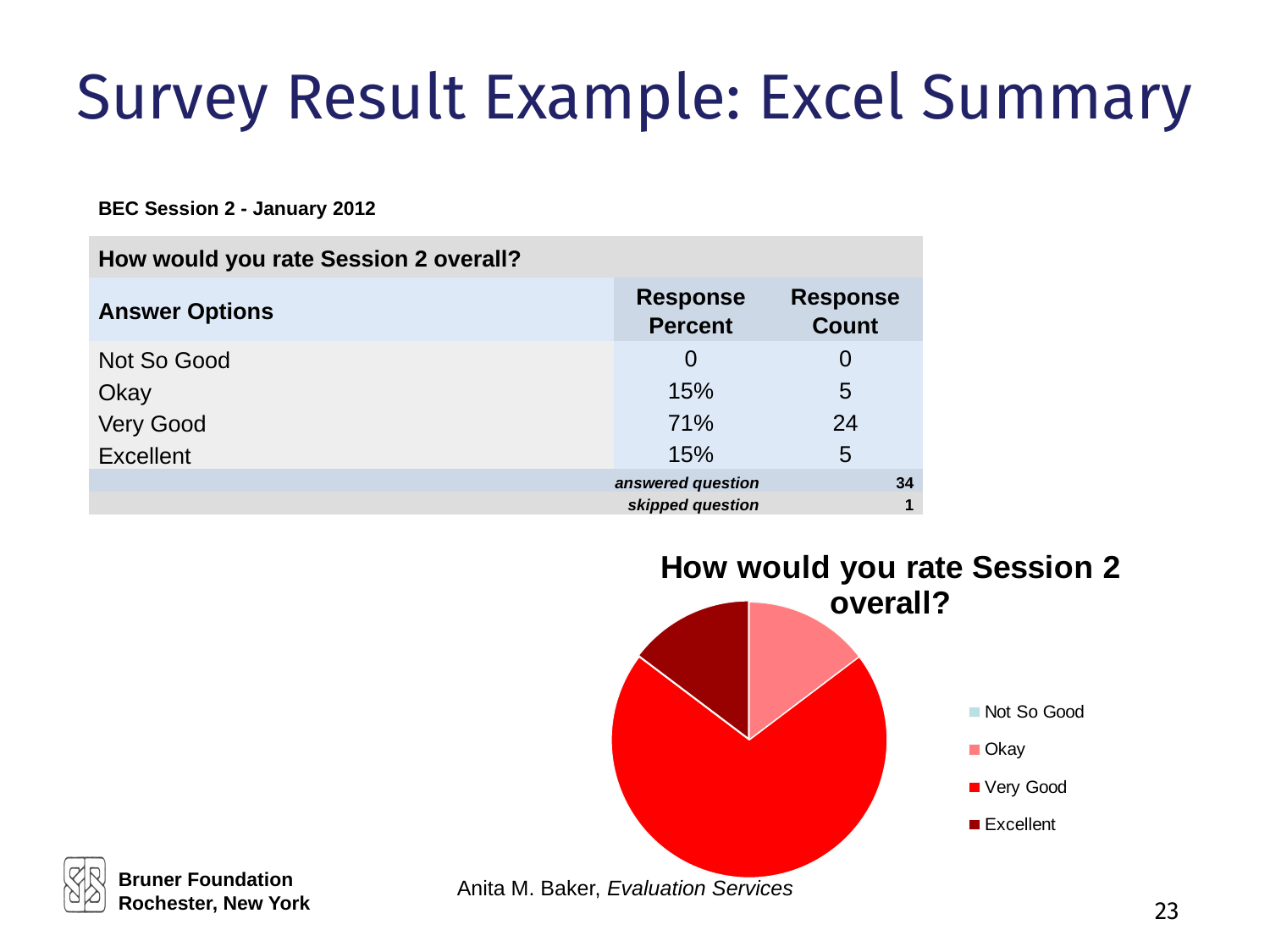

# Survey Result Example: Excel Summary
| BEC Session 2 - January 2012 |  |  |
| --- | --- | --- |
| How would you rate Session 2 overall? |  |  |
| Answer Options | Response Percent | Response Count |
| Not So Good | 0 | 0 |
| Okay | 15% | 5 |
| Very Good | 71% | 24 |
| Excellent | 15% | 5 |
| answered question |  | 34 |
| skipped question |  | 1 |

### Chart: How would you rate Session 2 overall?

| Category |  |
|---|---|
| Not So Good | 0.0 |
| Okay | 0.1470000000000001 |
| Very Good | 0.7060000000000004 |
| Excellent | 0.1470000000000001 |
Bruner Foundation
Rochester, New York
Anita M. Baker, Evaluation Services
23